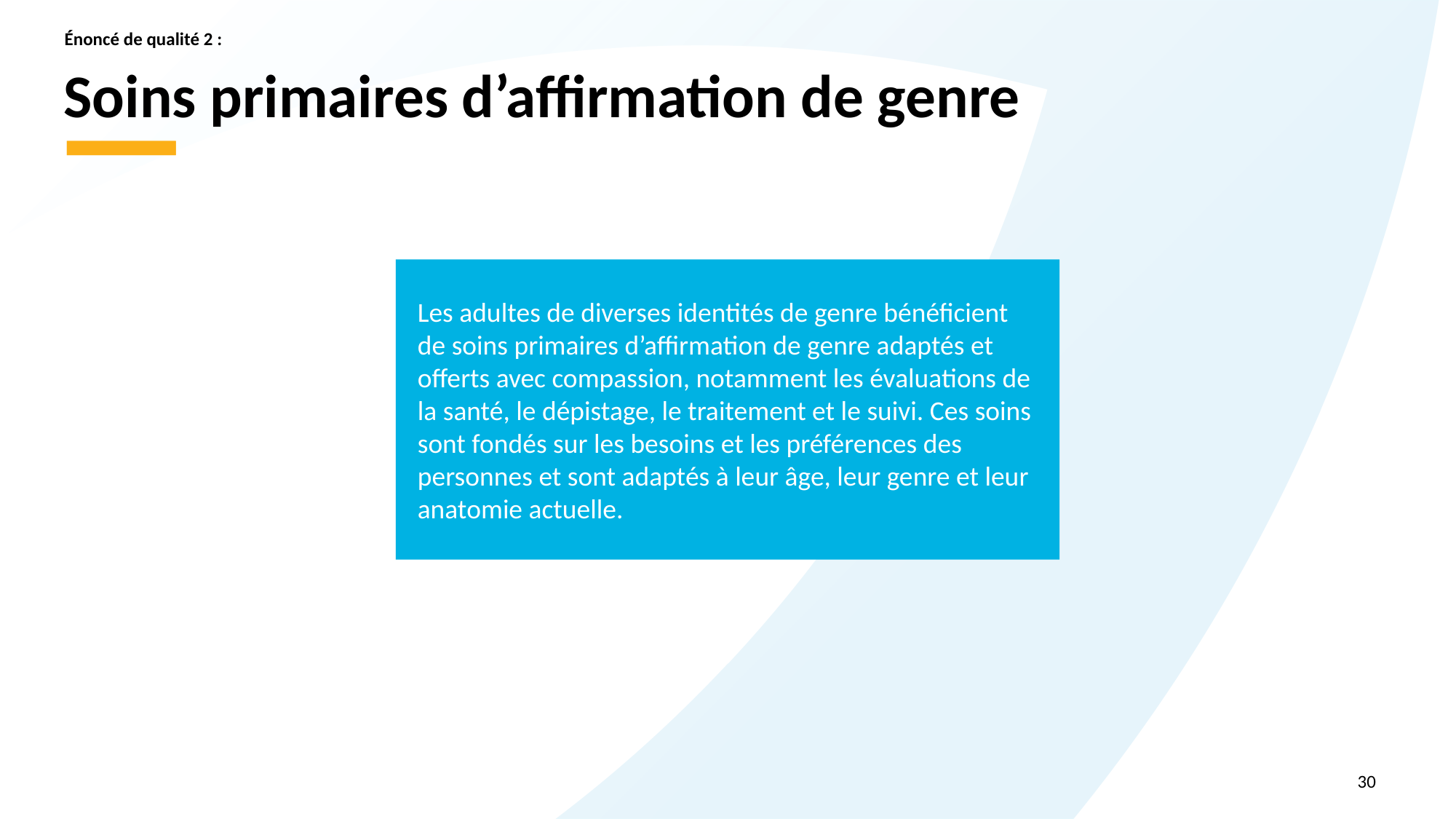

Énoncé de qualité 2 :
# Soins primaires d’affirmation de genre
Les adultes de diverses identités de genre bénéficient de soins primaires d’affirmation de genre adaptés et offerts avec compassion, notamment les évaluations de la santé, le dépistage, le traitement et le suivi. Ces soins sont fondés sur les besoins et les préférences des personnes et sont adaptés à leur âge, leur genre et leur anatomie actuelle.
30